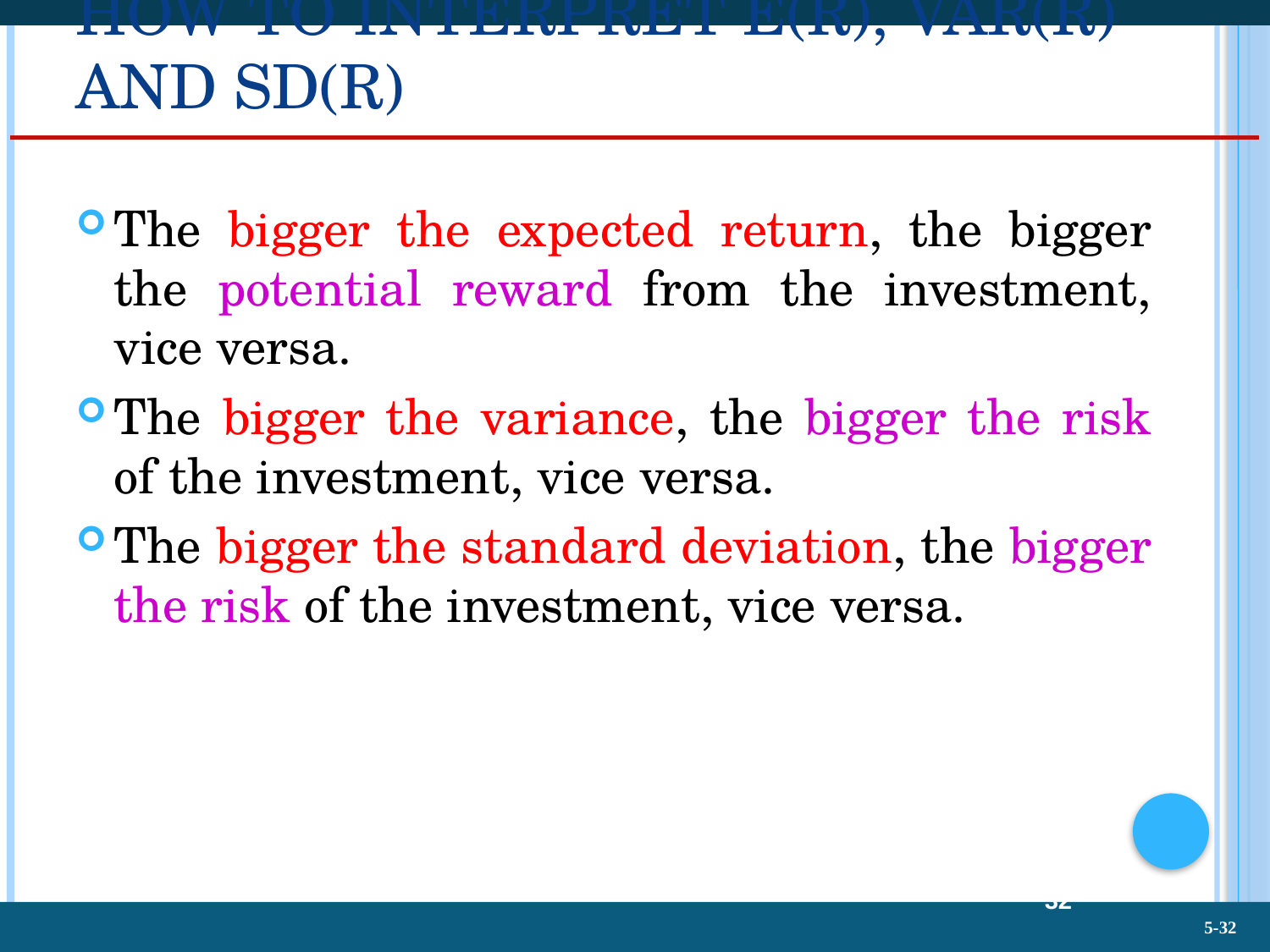

# How to interpret E(r), Var(r) and SD(r)
The bigger the expected return, the bigger the potential reward from the investment, vice versa.
The bigger the variance, the bigger the risk of the investment, vice versa.
The bigger the standard deviation, the bigger the risk of the investment, vice versa.
32